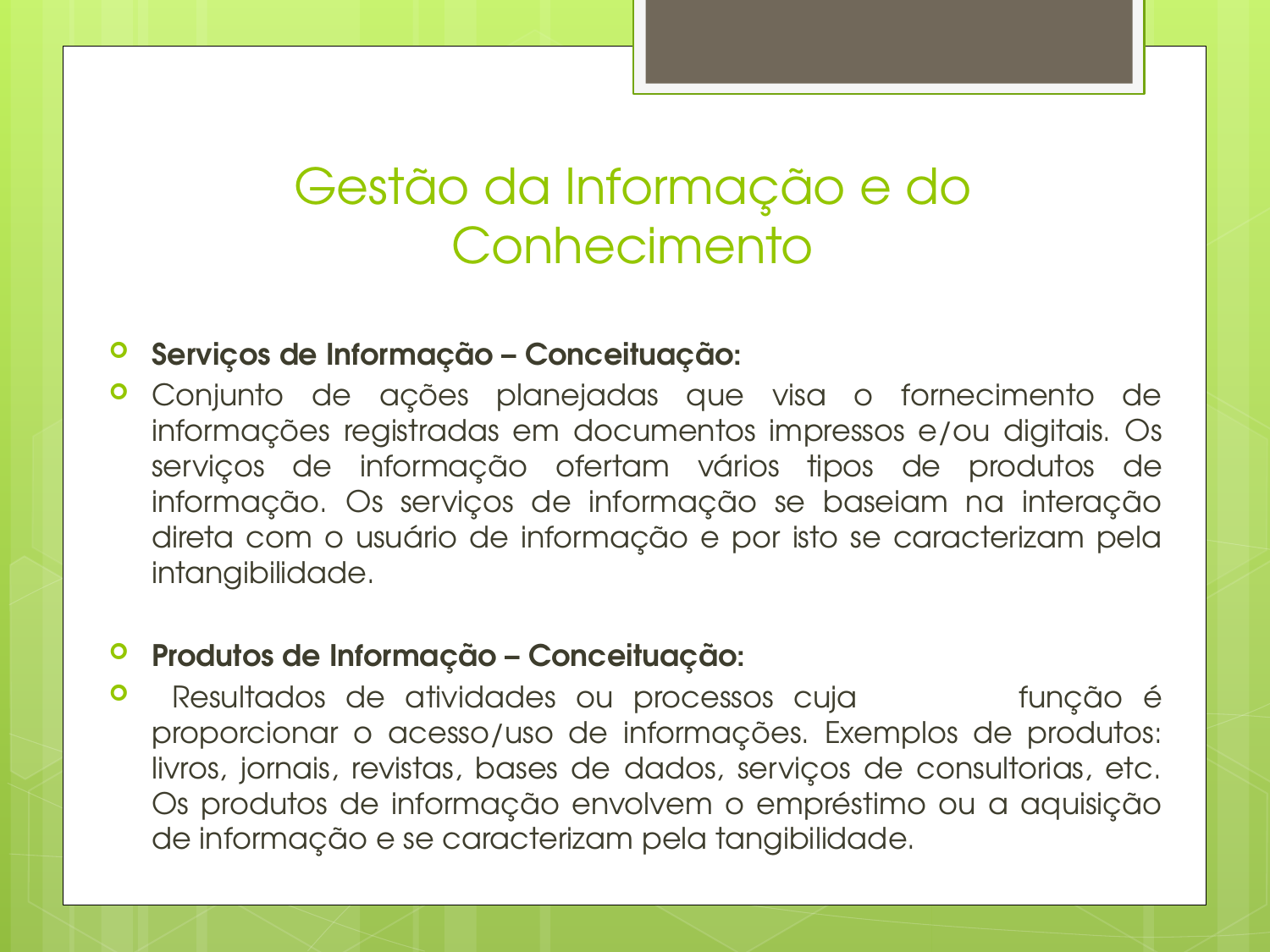

# Gestão da Informação e do Conhecimento

Serviços de Informação – Conceituação:
Conjunto de ações planejadas que visa o fornecimento de informações registradas em documentos impressos e/ou digitais. Os serviços de informação ofertam vários tipos de produtos de informação. Os serviços de informação se baseiam na interação direta com o usuário de informação e por isto se caracterizam pela intangibilidade.

Produtos de Informação – Conceituação:
 Resultados de atividades ou processos cuja        função é proporcionar o acesso/uso de informações. Exemplos de produtos: livros, jornais, revistas, bases de dados, serviços de consultorias, etc. Os produtos de informação envolvem o empréstimo ou a aquisição de informação e se caracterizam pela tangibilidade.